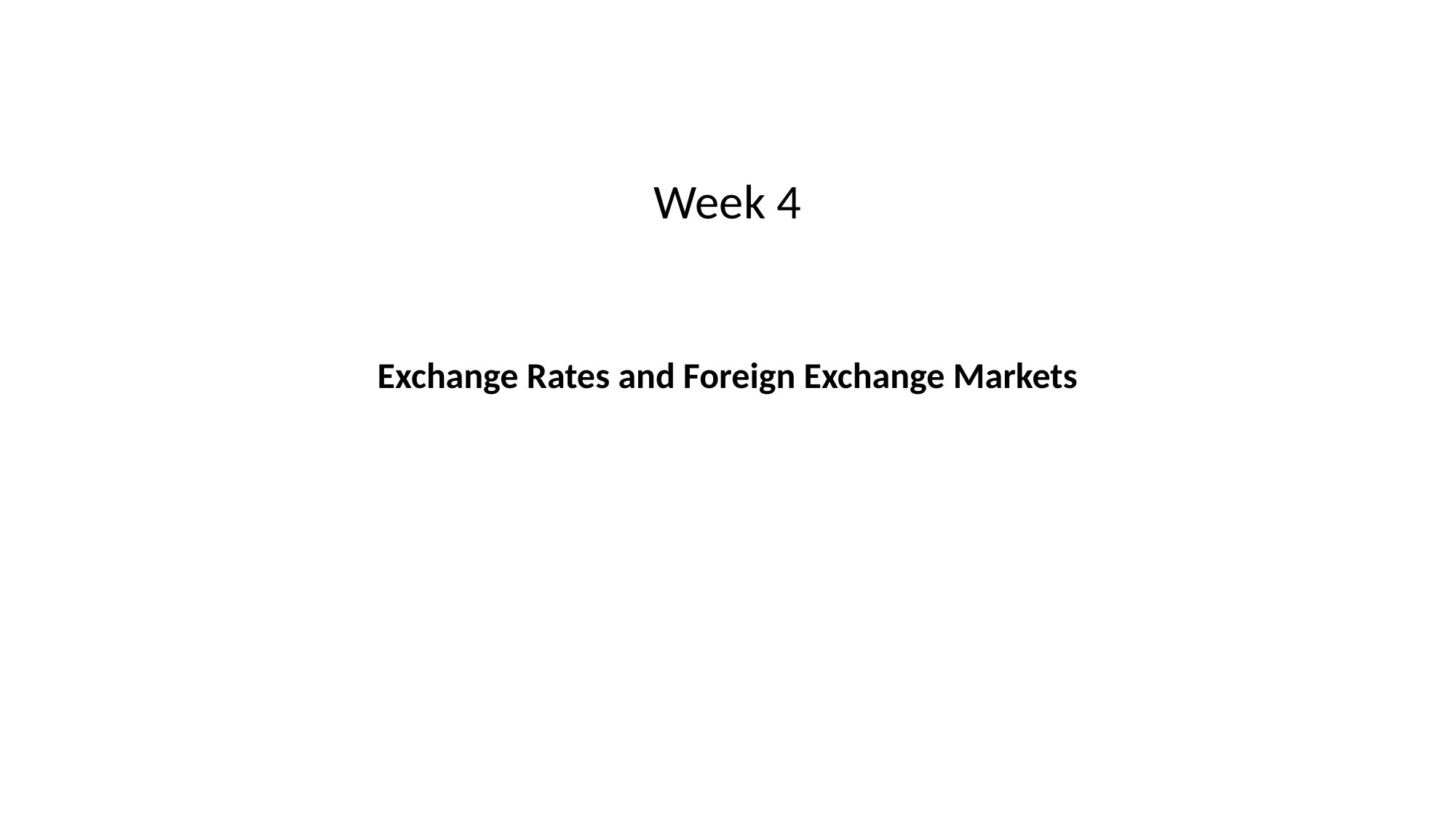

# Week 4

Exchange Rates and Foreign Exchange Markets